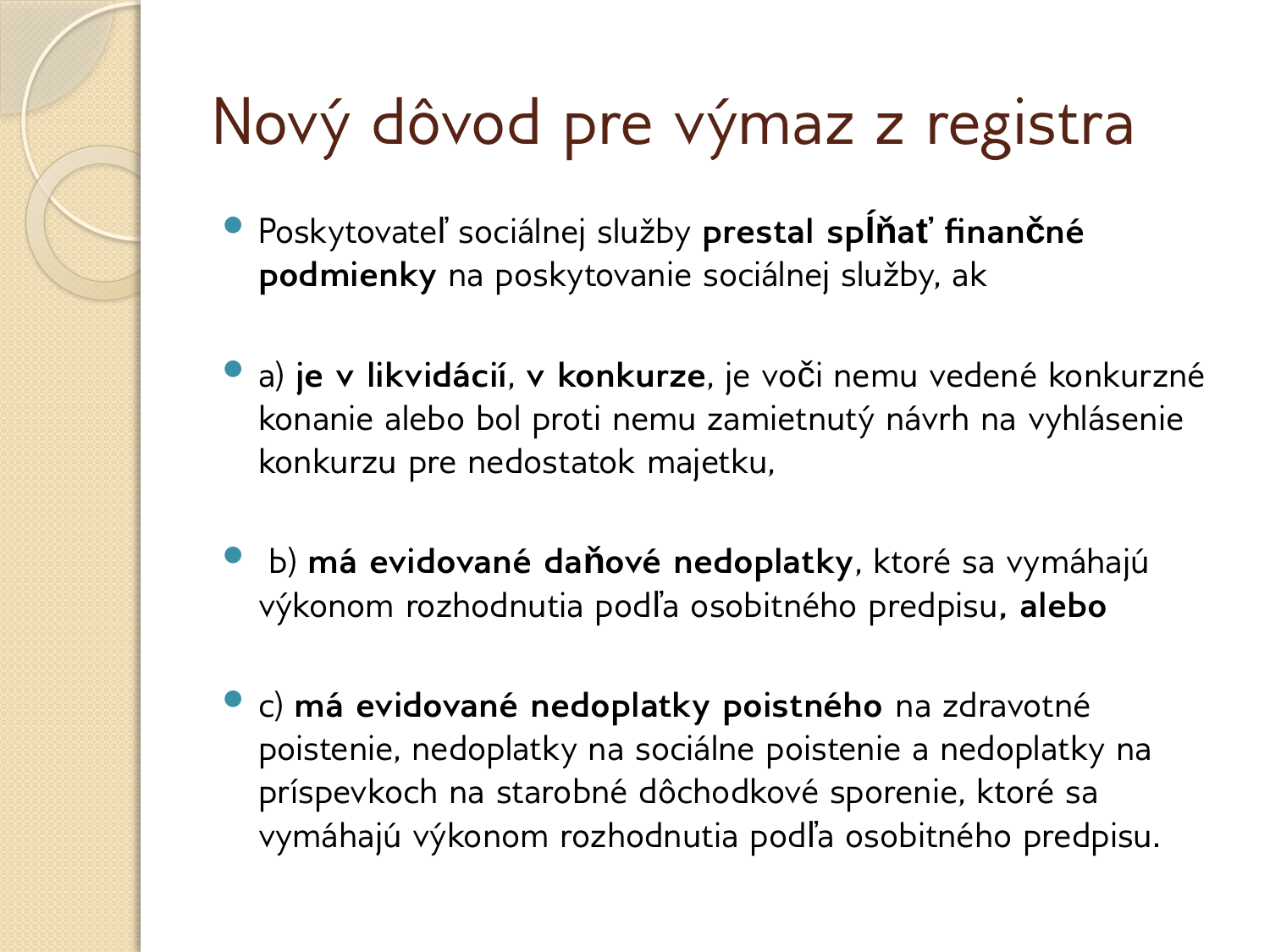

# Nový dôvod pre výmaz z registra
Poskytovateľ sociálnej služby prestal spĺňať finančné podmienky na poskytovanie sociálnej služby, ak

a) je v likvidácií, v konkurze, je voči nemu vedené konkurzné konanie alebo bol proti nemu zamietnutý návrh na vyhlásenie konkurzu pre nedostatok majetku,

 b) má evidované daňové nedoplatky, ktoré sa vymáhajú výkonom rozhodnutia podľa osobitného predpisu, alebo

c) má evidované nedoplatky poistného na zdravotné poistenie, nedoplatky na sociálne poistenie a nedoplatky na príspevkoch na starobné dôchodkové sporenie, ktoré sa vymáhajú výkonom rozhodnutia podľa osobitného predpisu.